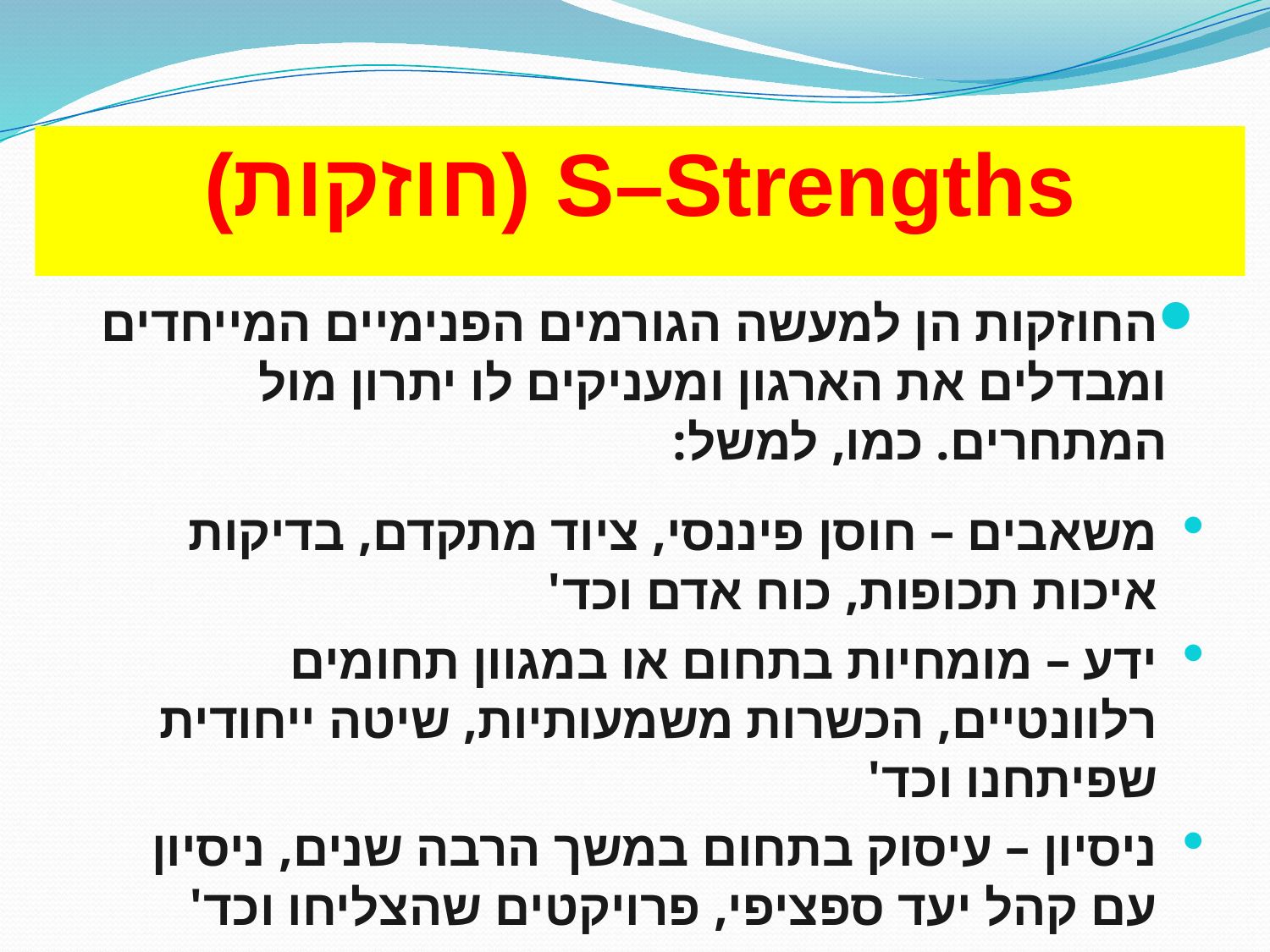

# S–Strengths (חוזקות)
החוזקות הן למעשה הגורמים הפנימיים המייחדים ומבדלים את הארגון ומעניקים לו יתרון מול המתחרים. כמו, למשל:
משאבים – חוסן פיננסי, ציוד מתקדם, בדיקות איכות תכופות, כוח אדם וכד'
ידע – מומחיות בתחום או במגוון תחומים רלוונטיים, הכשרות משמעותיות, שיטה ייחודית שפיתחנו וכד'
ניסיון – עיסוק בתחום במשך הרבה שנים, ניסיון עם קהל יעד ספציפי, פרויקטים שהצליחו וכד'